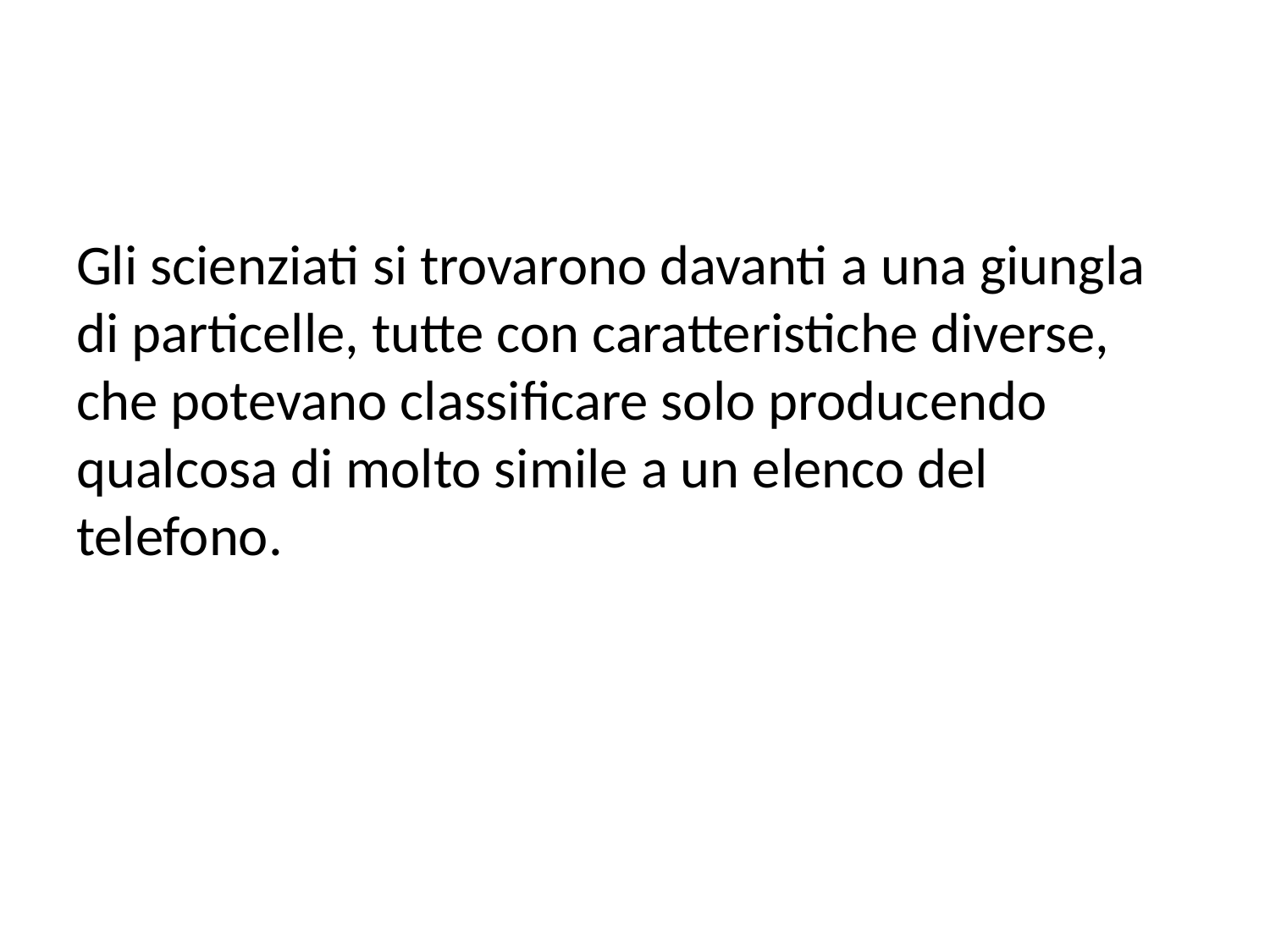

Gli scienziati si trovarono davanti a una giungla di particelle, tutte con caratteristiche diverse, che potevano classificare solo producendo qualcosa di molto simile a un elenco del telefono.